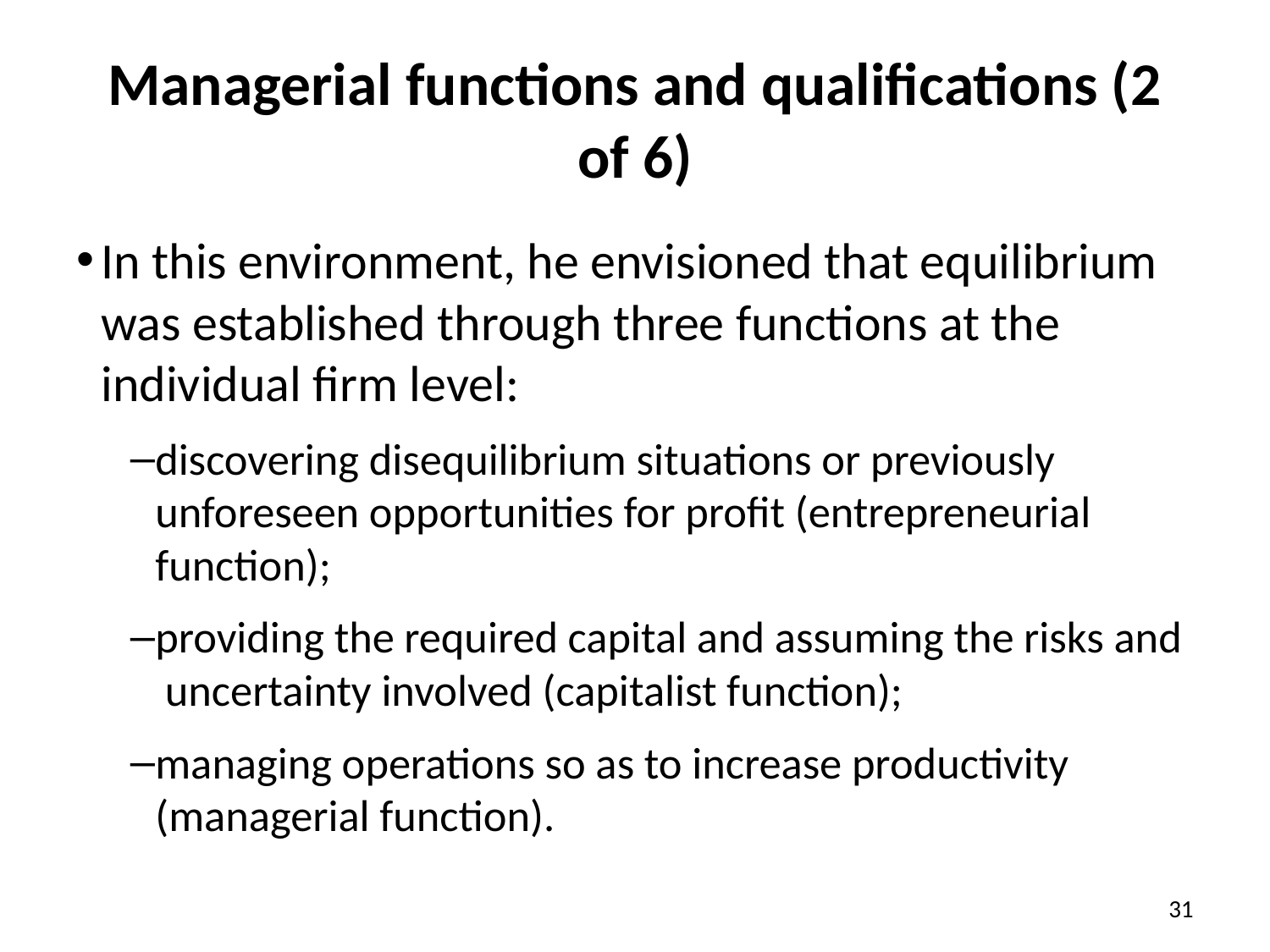

# Managerial functions and qualifications (2 of 6)
In this environment, he envisioned that equilibrium was established through three functions at the individual firm level:
discovering disequilibrium situations or previously unforeseen opportunities for profit (entrepreneurial function);
providing the required capital and assuming the risks and   uncertainty involved (capitalist function);
managing operations so as to increase productivity (managerial function).
31